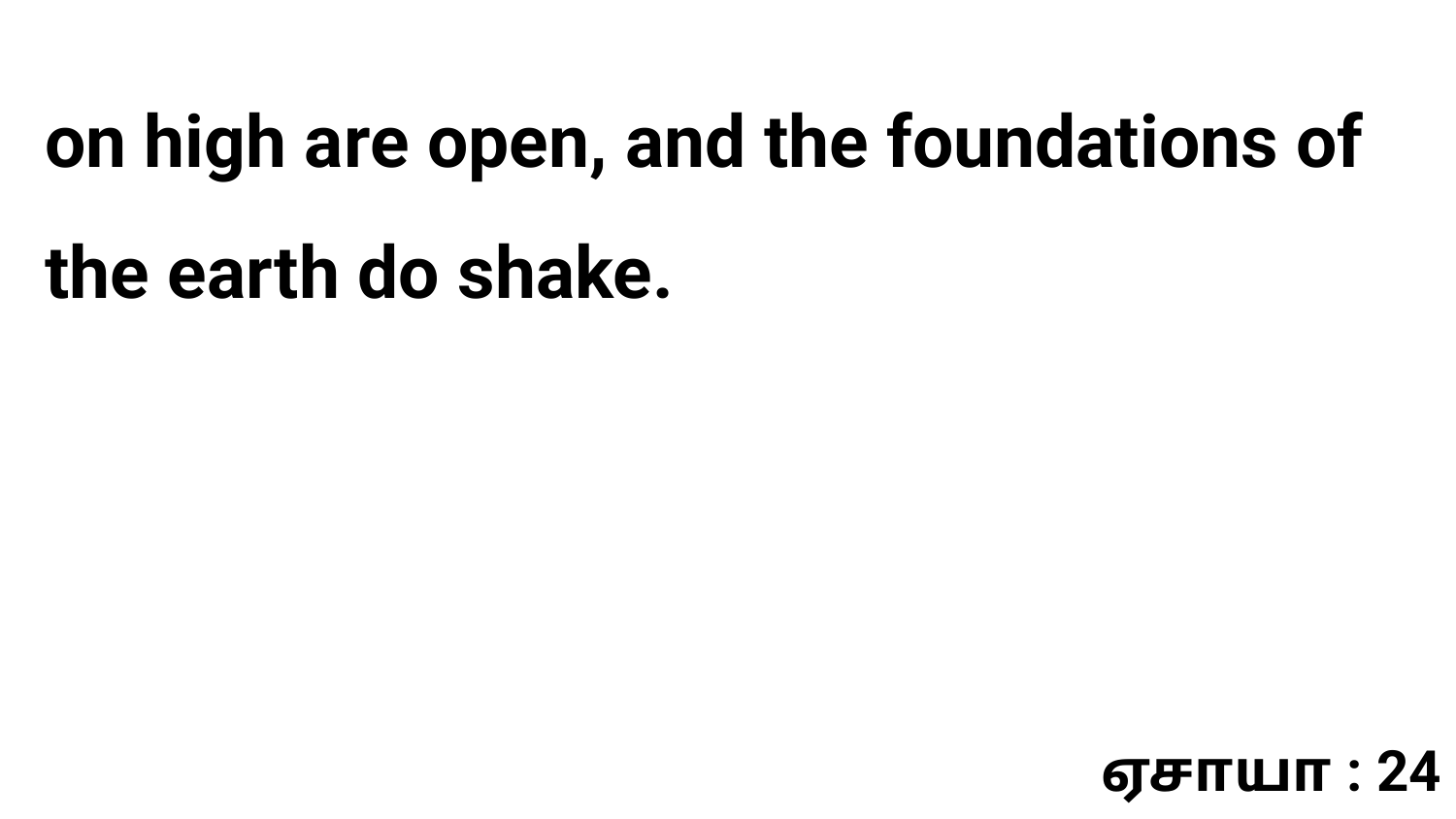

on high are open, and the foundations of the earth do shake.
ஏசாயா : 24